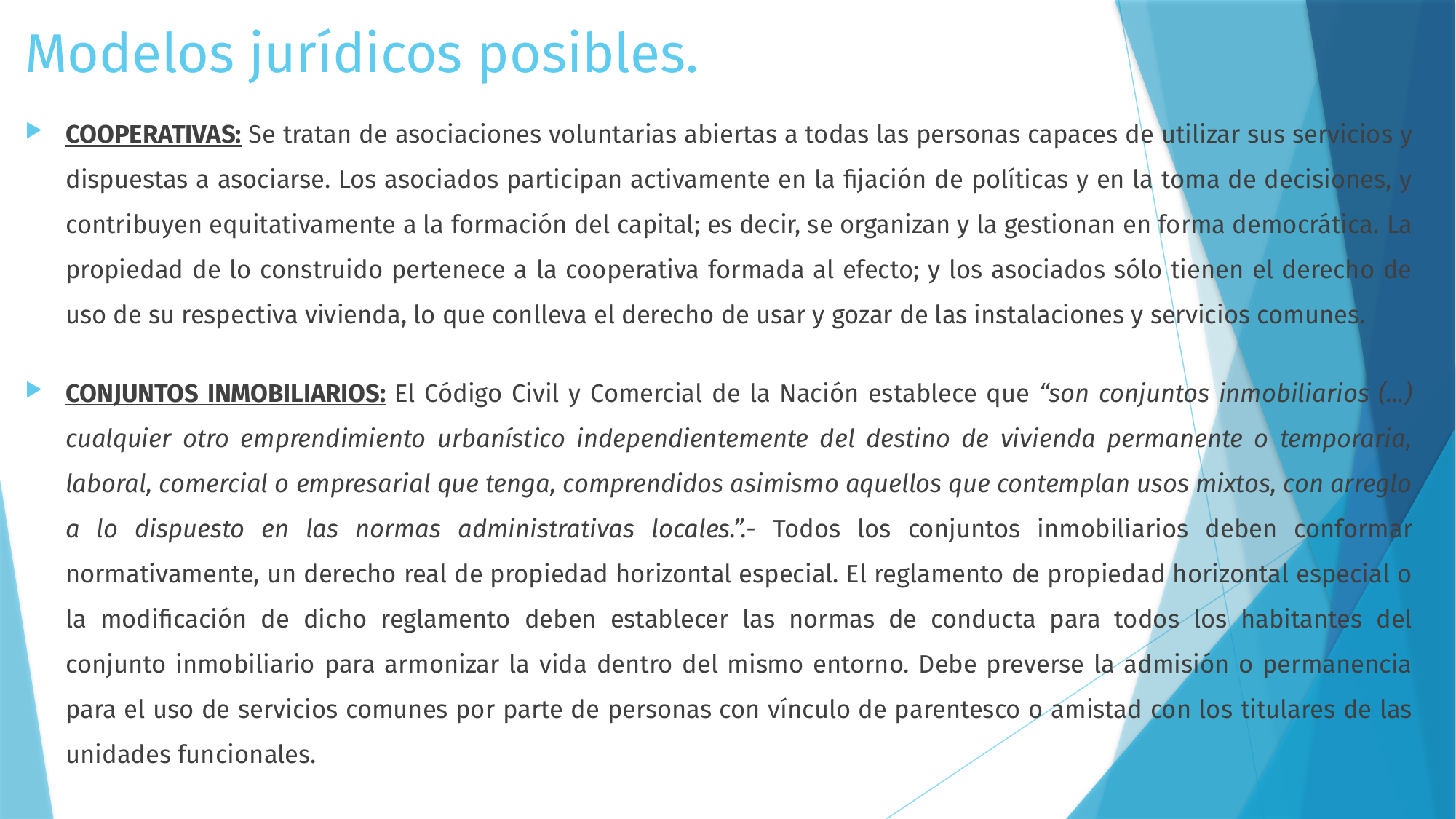

# Modelos jurídicos posibles.
COOPERATIVAS: Se tratan de asociaciones voluntarias abiertas a todas las personas capaces de utilizar sus servicios y dispuestas a asociarse. Los asociados participan activamente en la fijación de políticas y en la toma de decisiones, y contribuyen equitativamente a la formación del capital; es decir, se organizan y la gestionan en forma democrática. La propiedad de lo construido pertenece a la cooperativa formada al efecto; y los asociados sólo tienen el derecho de uso de su respectiva vivienda, lo que conlleva el derecho de usar y gozar de las instalaciones y servicios comunes.
CONJUNTOS INMOBILIARIOS: El Código Civil y Comercial de la Nación establece que “son conjuntos inmobiliarios (...) cualquier otro emprendimiento urbanístico independientemente del destino de vivienda permanente o temporaria, laboral, comercial o empresarial que tenga, comprendidos asimismo aquellos que contemplan usos mixtos, con arreglo a lo dispuesto en las normas administrativas locales.”.- Todos los conjuntos inmobiliarios deben conformar normativamente, un derecho real de propiedad horizontal especial. El reglamento de propiedad horizontal especial o la modificación de dicho reglamento deben establecer las normas de conducta para todos los habitantes del conjunto inmobiliario para armonizar la vida dentro del mismo entorno. Debe preverse la admisión o permanencia para el uso de servicios comunes por parte de personas con vínculo de parentesco o amistad con los titulares de las unidades funcionales.